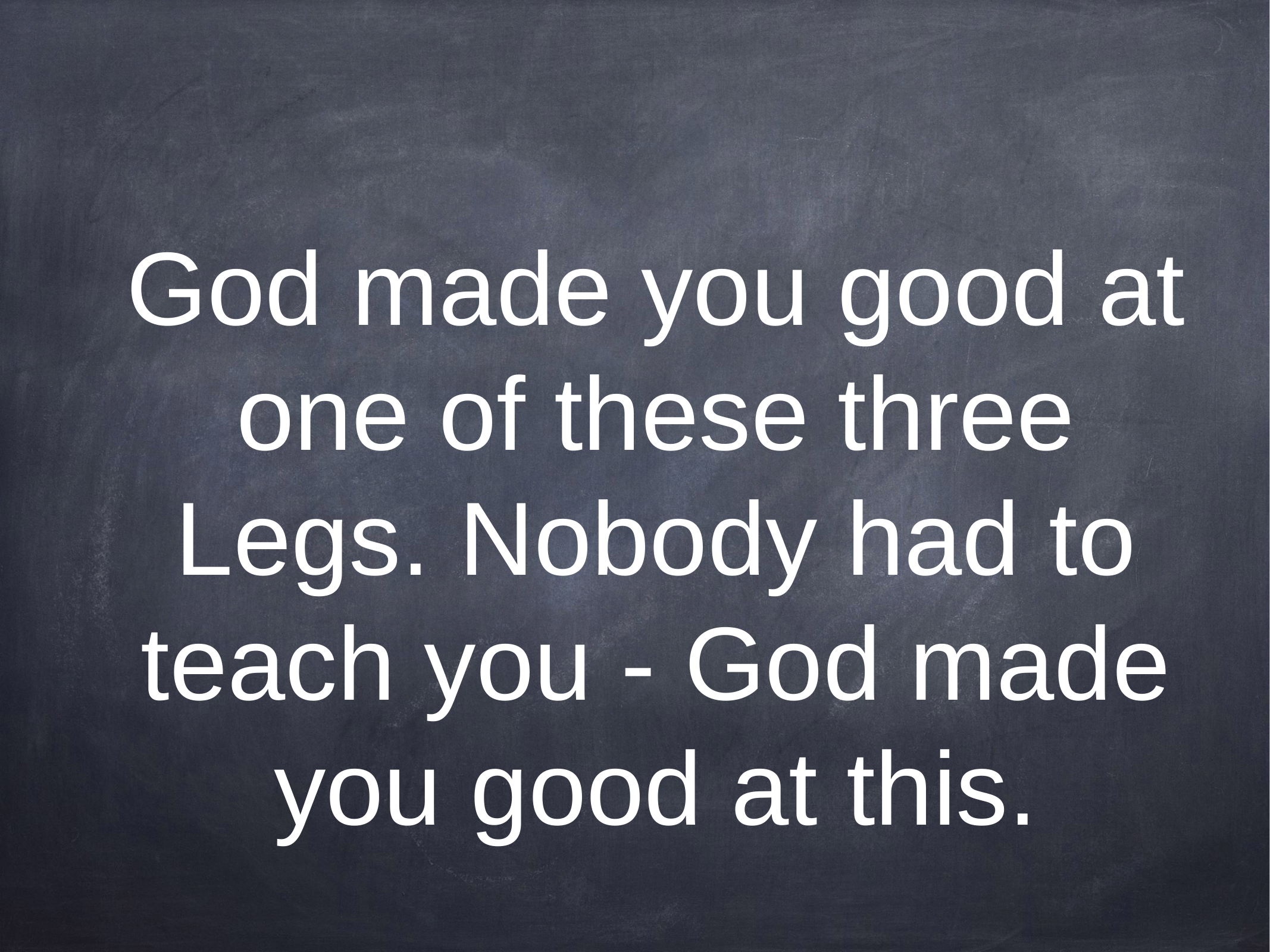

God made you good at one of these three Legs. Nobody had to teach you - God made you good at this.